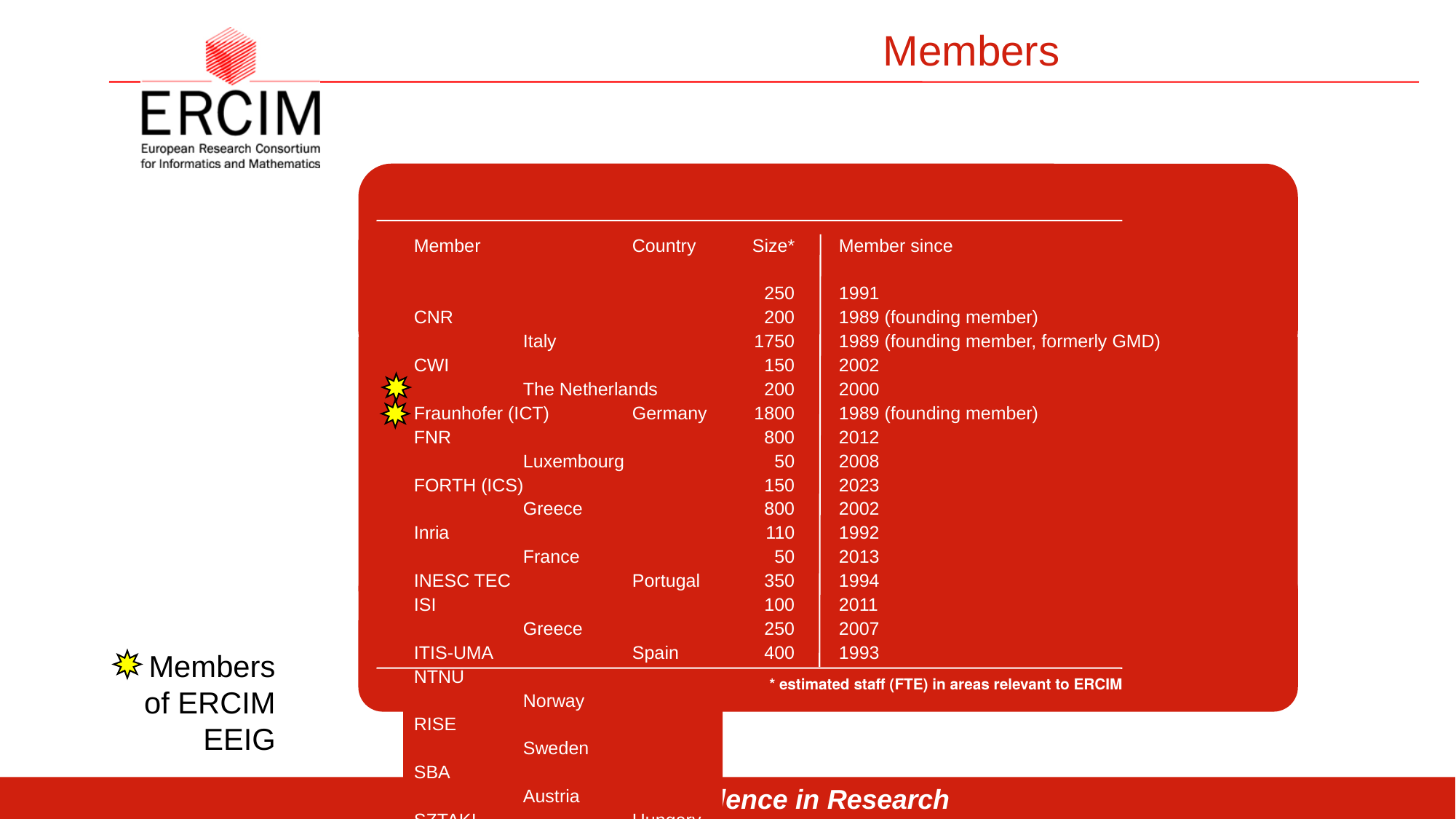

Members

Member		Country

CNR 	      		Italy
CWI			The Netherlands
Fraunhofer (ICT)   	Germany
FNR 	      		Luxembourg
FORTH (ICS)	      	Greece
Inria			France
INESC TEC	     	Portugal
ISI	     		Greece
ITIS-UMA		Spain
NTNU	     		Norway
RISE 	      		Sweden
SBA 	      		Austria
SZTAKI		Hungary
UCY	      		Cyprus
UWAW	      		Poland
VTT (IT)	      	Finland

Size*

250
200
1750
150
200
1800
800
50
150
800
110
50
350
100
250
400

Member since

1991
1989 (founding member)
1989 (founding member, formerly GMD)
2002
2000
1989 (founding member)
2012
2008
2023
2002
1992
2013
1994
2011
2007
1993

Members
of ERCIM EEIG

* estimated staff (FTE) in areas relevant to ERCIM